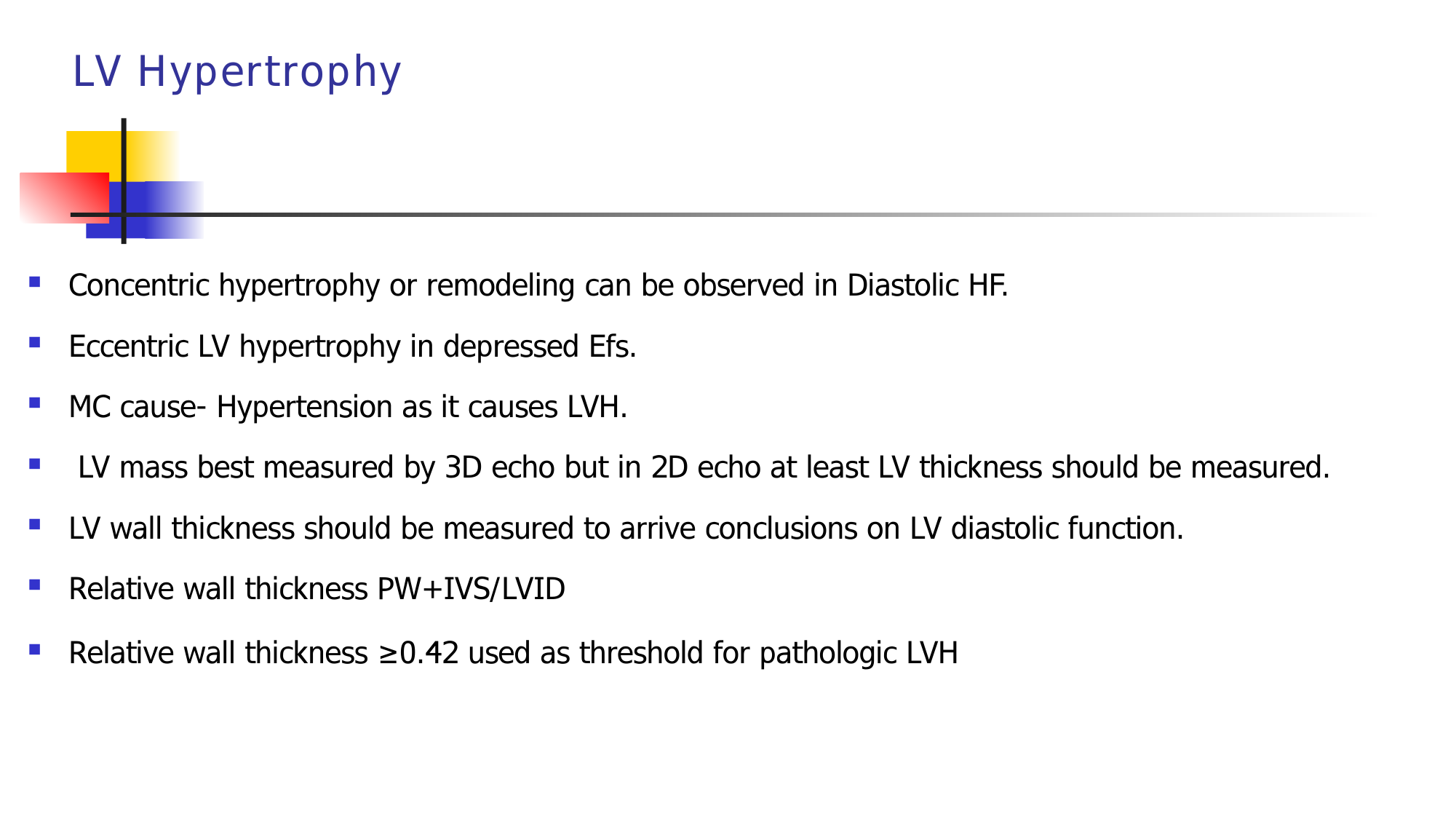

LV Hypertrophy

Concentric hypertrophy or remodeling can be observed in Diastolic HF.
Eccentric LV hypertrophy in depressed Efs.
MC cause- Hypertension as it causes LVH.
 LV mass best measured by 3D echo but in 2D echo at least LV thickness should be measured.
LV wall thickness should be measured to arrive conclusions on LV diastolic function.
Relative wall thickness PW+IVS/LVID
Relative wall thickness ≥0.42 used as threshold for pathologic LVH